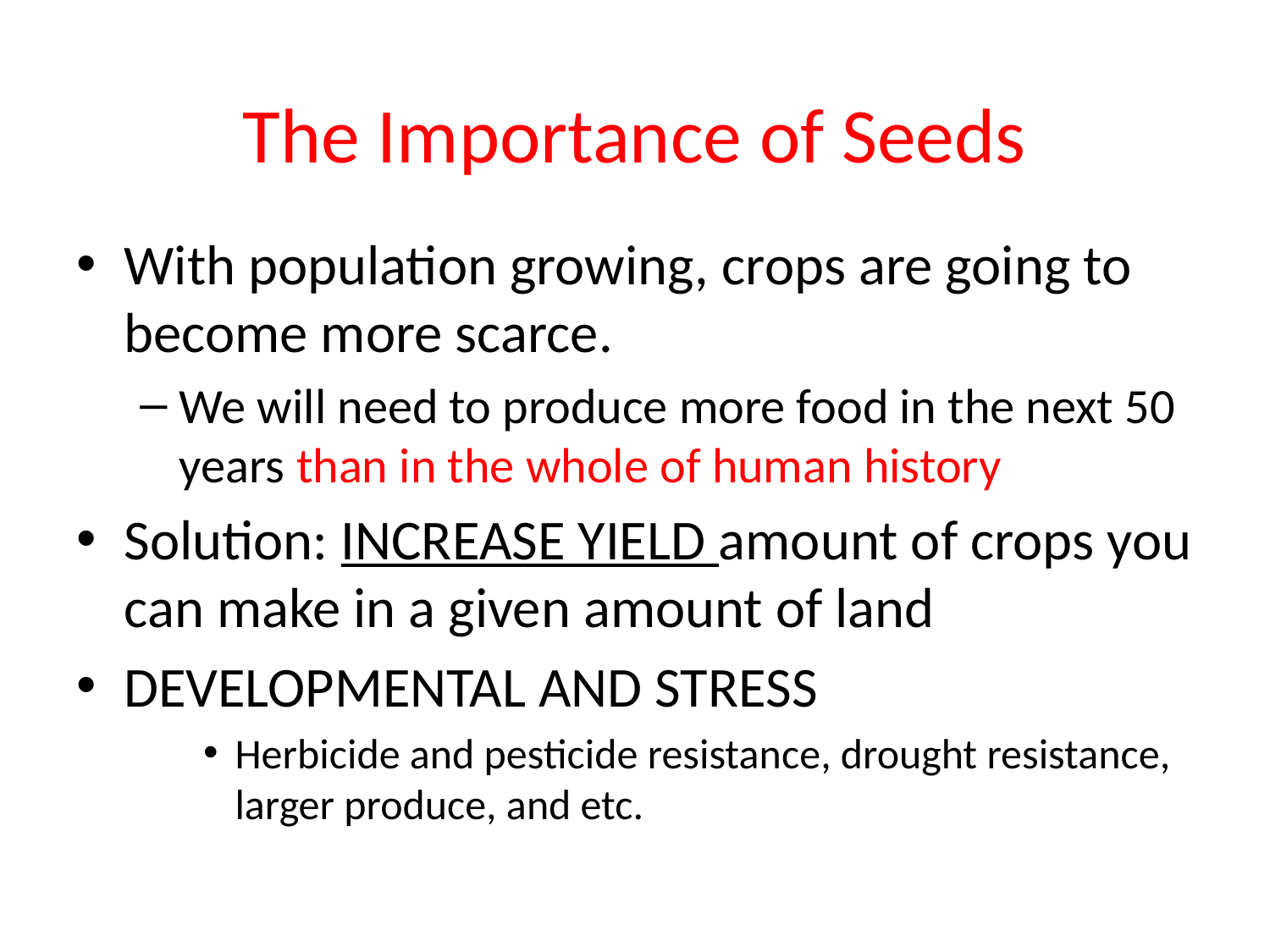

# The Importance of Seeds
With population growing, crops are going to become more scarce.
We will need to produce more food in the next 50 years than in the whole of human history
Solution: INCREASE YIELD amount of crops you can make in a given amount of land
DEVELOPMENTAL AND STRESS
Herbicide and pesticide resistance, drought resistance, larger produce, and etc.